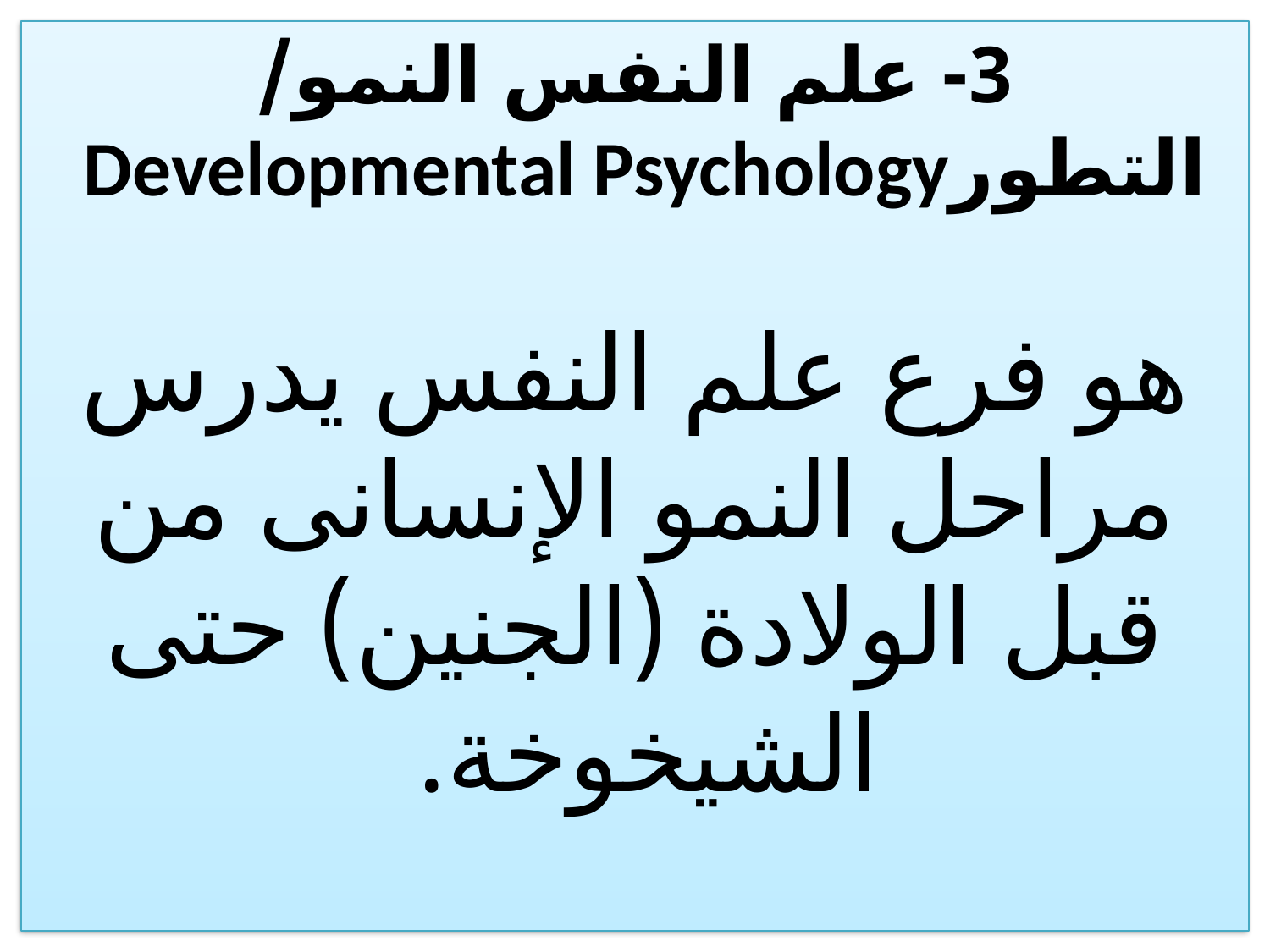

# 3- علم النفس النمو/ التطورDevelopmental Psychology هو فرع علم النفس يدرس مراحل النمو الإنسانى من قبل الولادة (الجنين) حتى الشيخوخة.